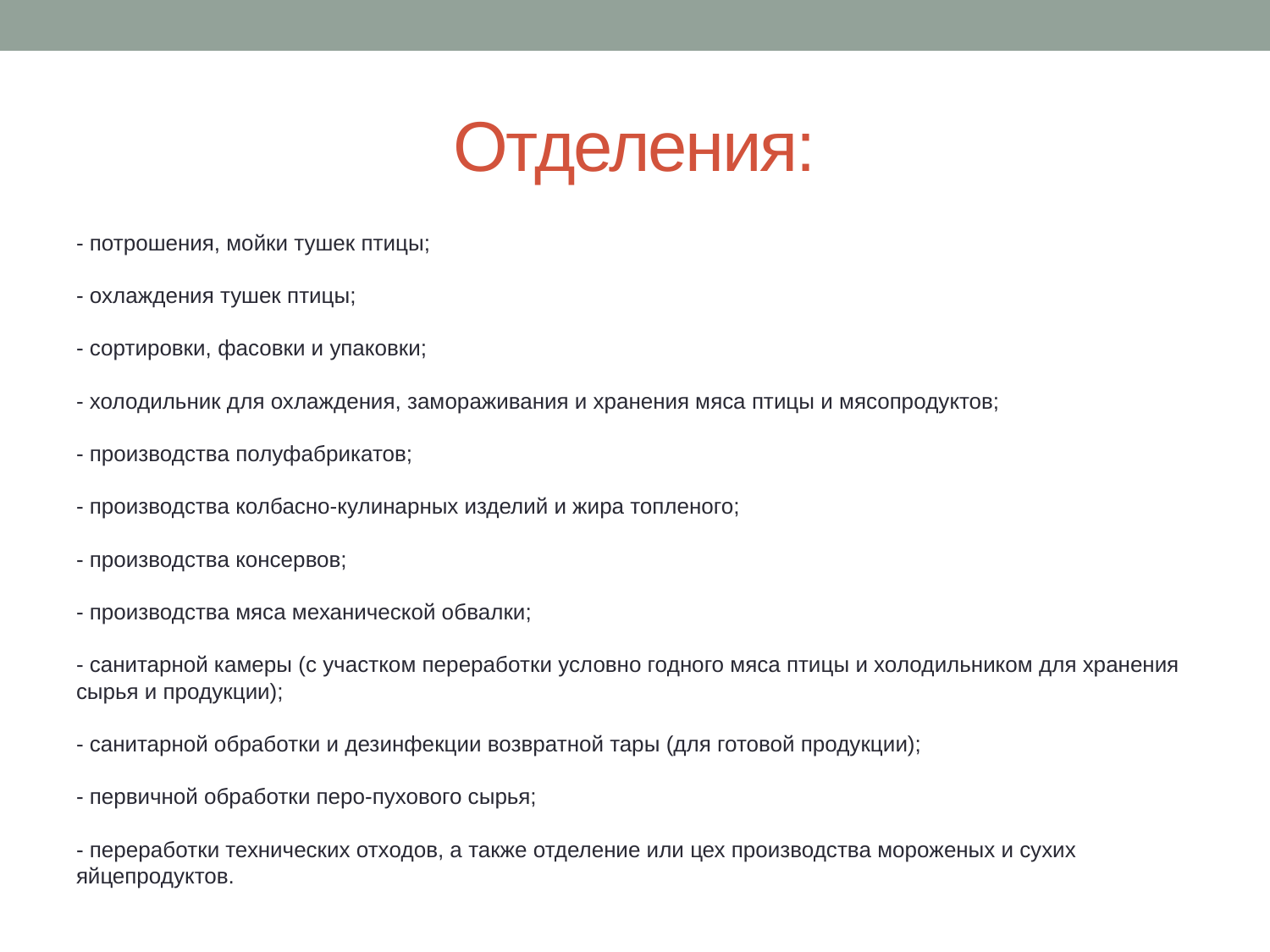

# Отделения:
- потрошения, мойки тушек птицы;
- охлаждения тушек птицы;
- сортировки, фасовки и упаковки;
- холодильник для охлаждения, замораживания и хранения мяса птицы и мясопродуктов;
- производства полуфабрикатов;
- производства колбасно-кулинарных изделий и жира топленого;
- производства консервов;
- производства мяса механической обвалки;
- санитарной камеры (с участком переработки условно годного мяса птицы и холодильником для хранения сырья и продукции);
- санитарной обработки и дезинфекции возвратной тары (для готовой продукции);
- первичной обработки перо-пухового сырья;
- переработки технических отходов, а также отделение или цех производства мороженых и сухих яйцепродуктов.